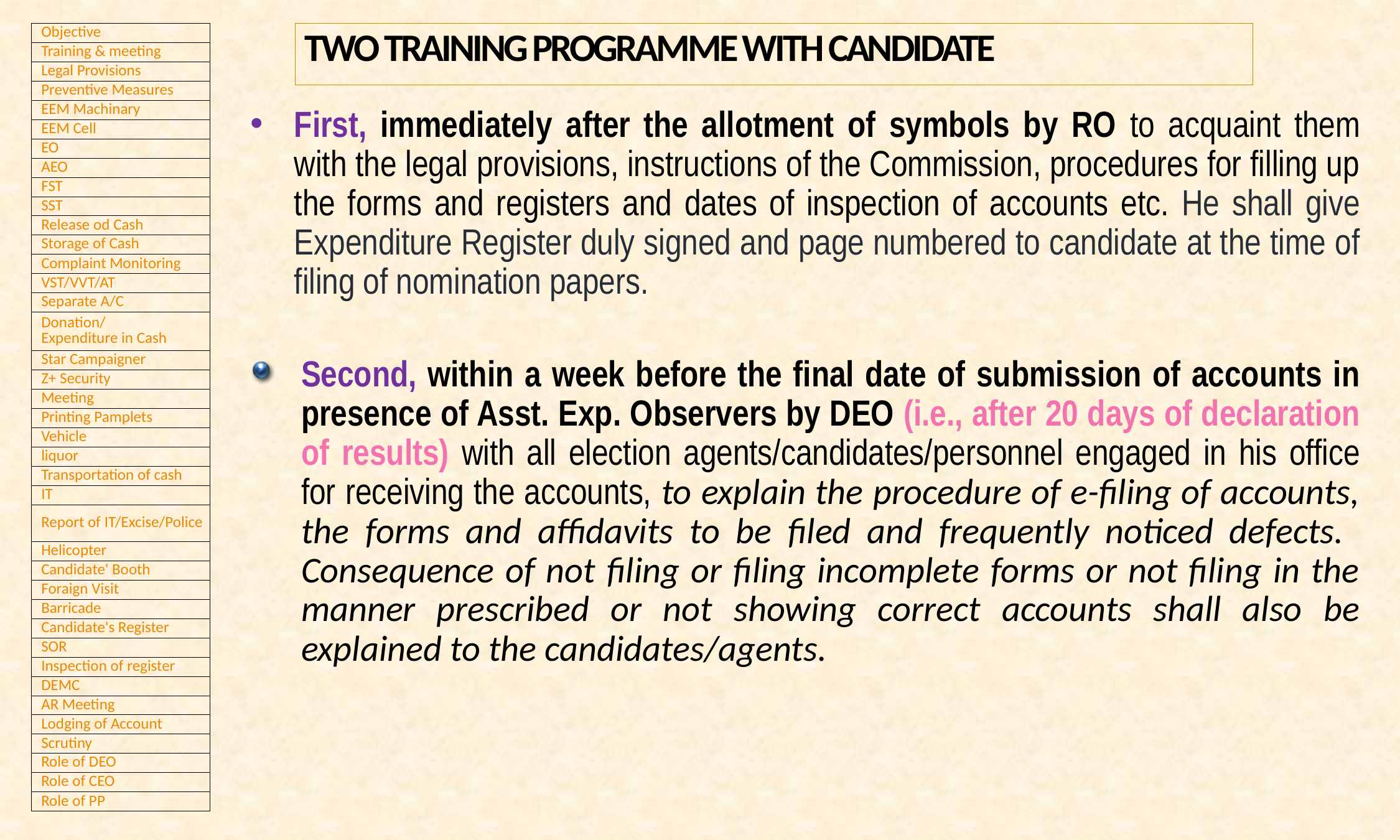

TWO TRAINING PROGRAMME WITH CANDIDATE
First, immediately after the allotment of symbols by RO to acquaint them with the legal provisions, instructions of the Commission, procedures for filling up the forms and registers and dates of inspection of accounts etc. He shall give Expenditure Register duly signed and page numbered to candidate at the time of filing of nomination papers.

Second, within a week before the final date of submission of accounts in presence of Asst. Exp. Observers by DEO (i.e., after 20 days of declaration of results) with all election agents/candidates/personnel engaged in his office for receiving the accounts, to explain the procedure of e-filing of accounts, the forms and affidavits to be filed and frequently noticed defects.  Consequence of not filing or filing incomplete forms or not filing in the manner prescribed or not showing correct accounts shall also be explained to the candidates/agents.